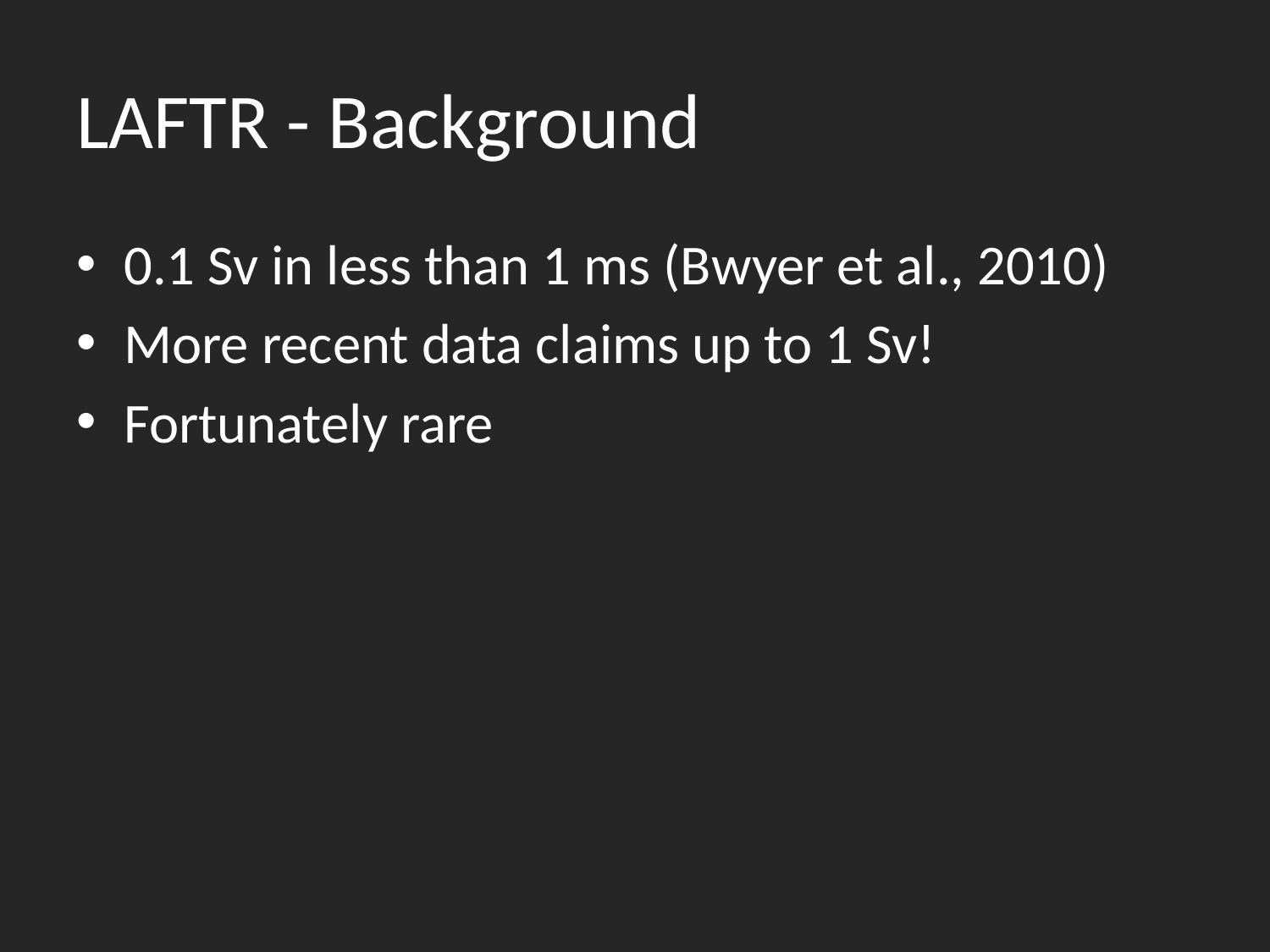

# LAFTR - Background
0.1 Sv in less than 1 ms (Bwyer et al., 2010)
More recent data claims up to 1 Sv!
Fortunately rare